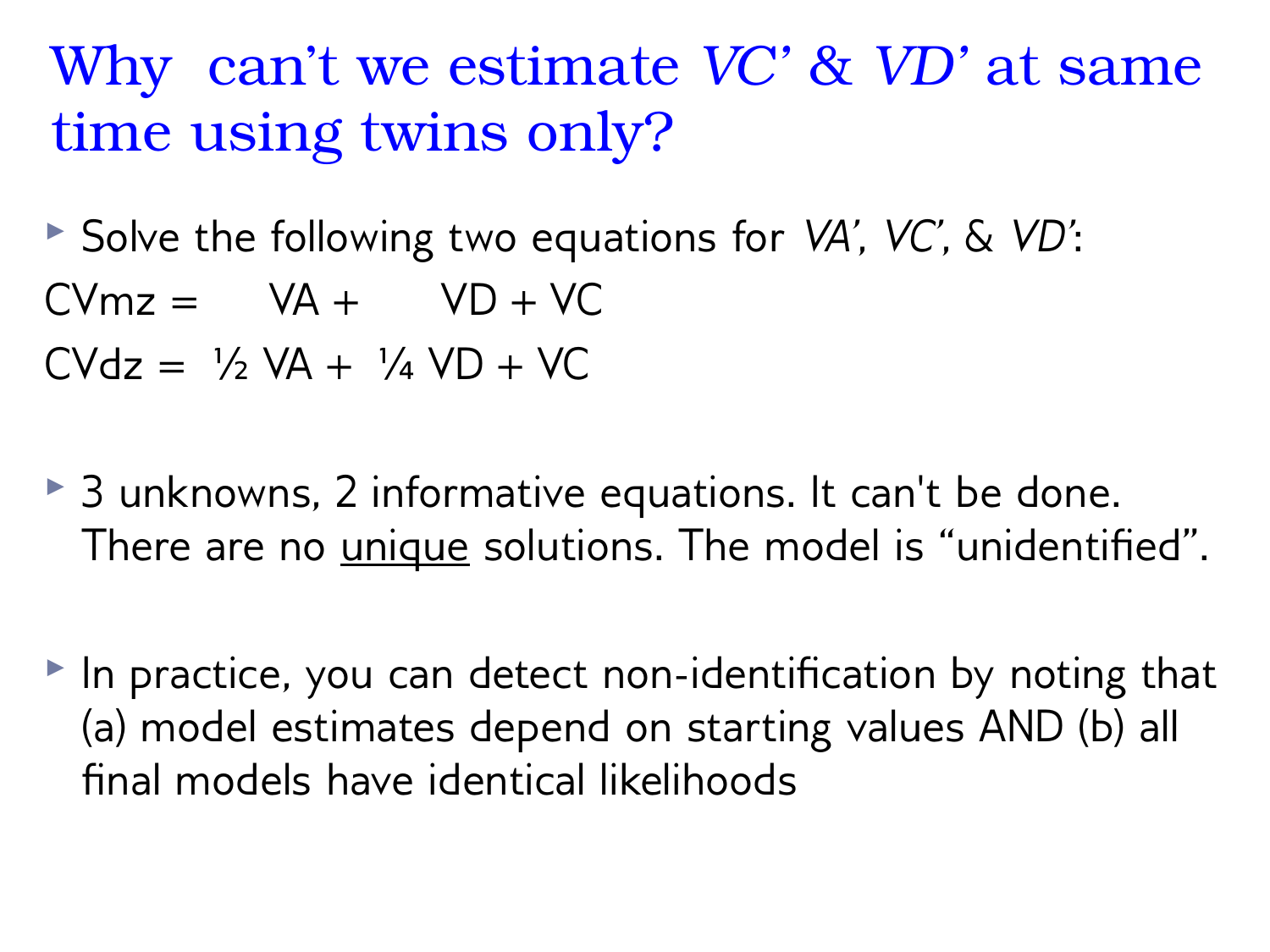

Why  can’t we estimate VC’ & VD’ at same time using twins only?
Solve the following two equations for VA’, VC’, & VD’:
CVmz =     VA +      VD + VC
CVdz =  ½ VA +  ¼ VD + VC

3 unknowns, 2 informative equations. It can't be done. There are no unique solutions. The model is “unidentified”.

In practice, you can detect non-identification by noting that (a) model estimates depend on starting values AND (b) all final models have identical likelihoods